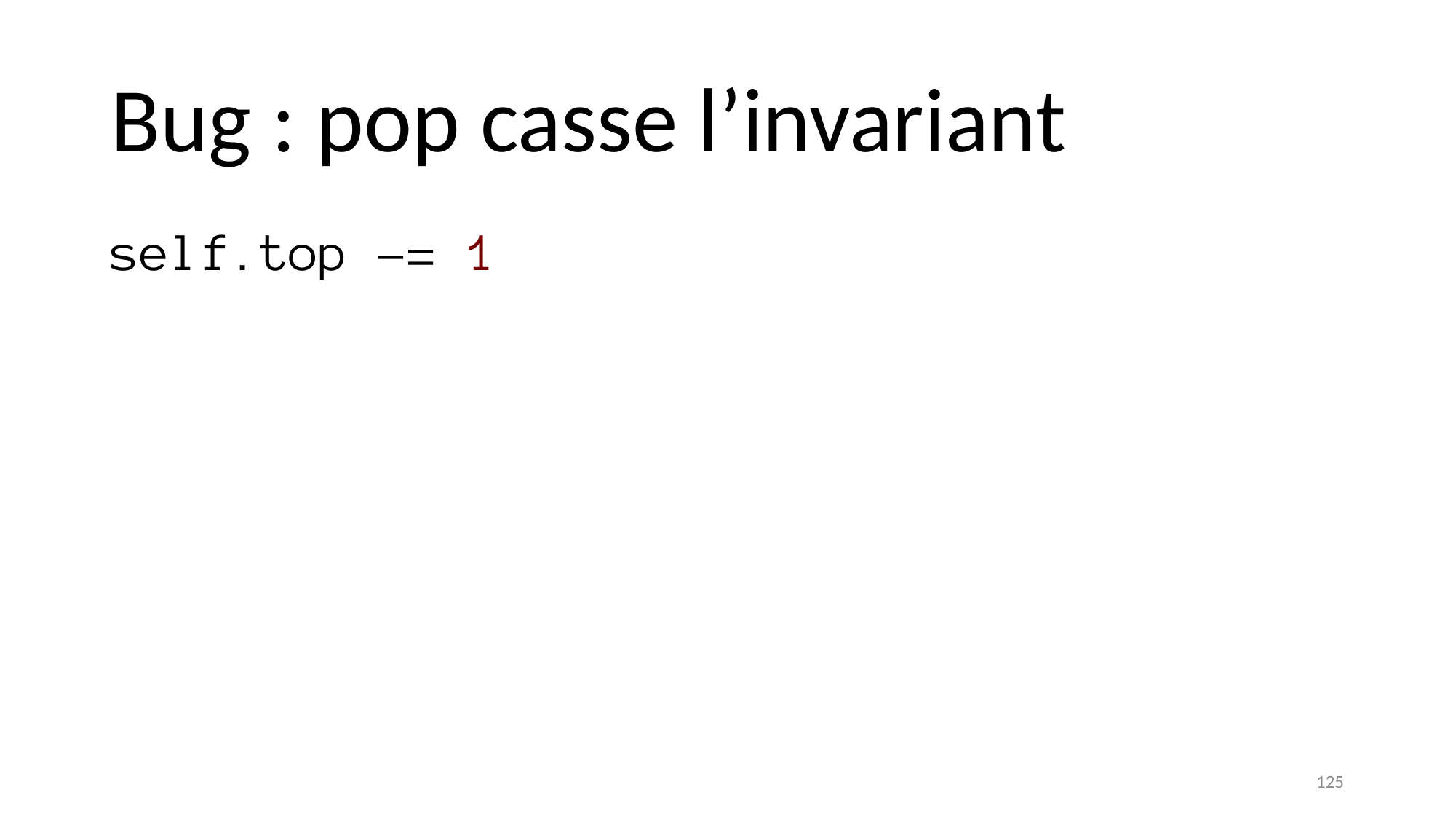

# Bug : pop casse l’invariant
self.top -= 1
125